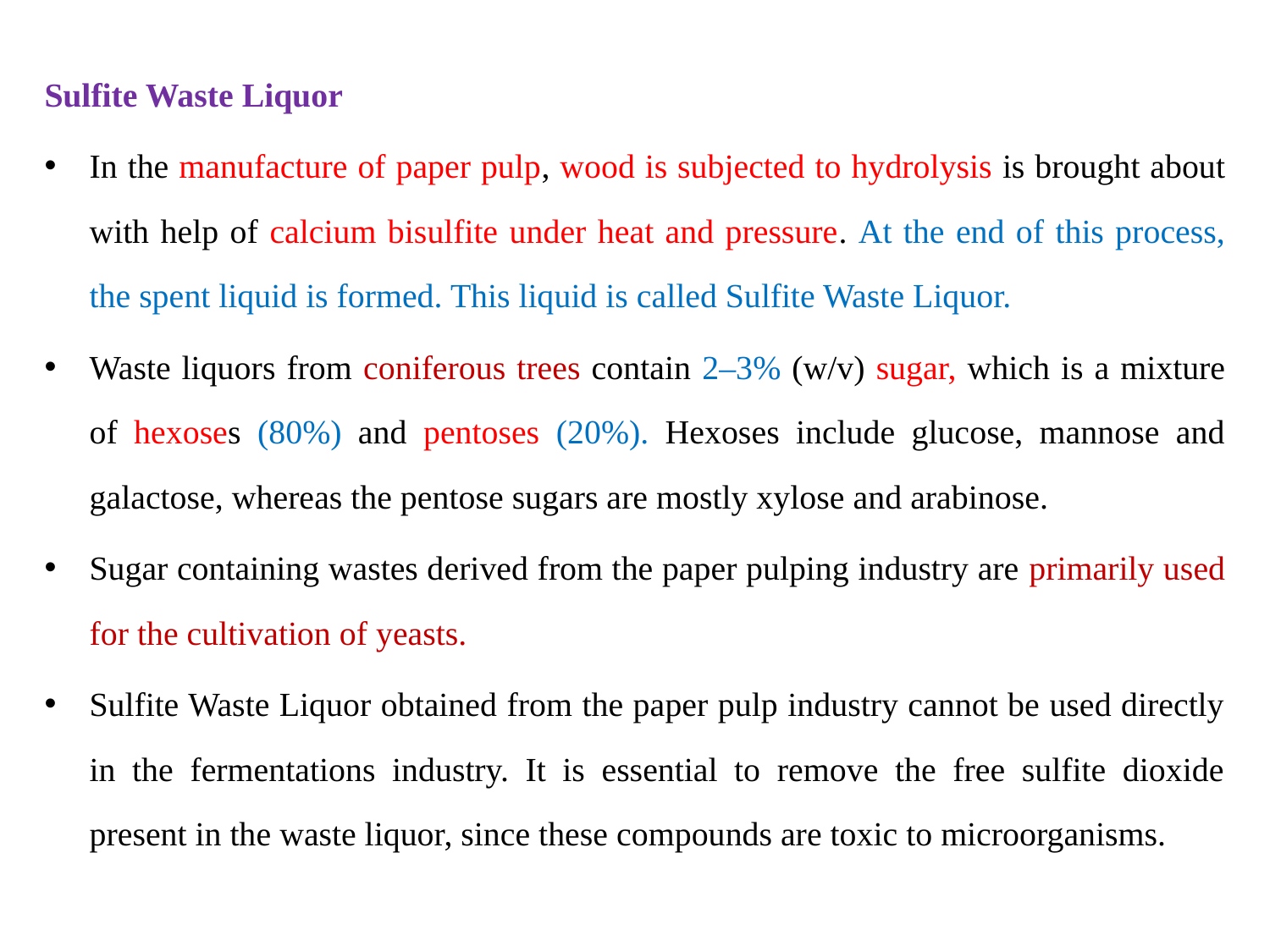

Sulfite Waste Liquor
In the manufacture of paper pulp, wood is subjected to hydrolysis is brought about with help of calcium bisulfite under heat and pressure. At the end of this process, the spent liquid is formed. This liquid is called Sulfite Waste Liquor.
Waste liquors from coniferous trees contain 2–3% (w/v) sugar, which is a mixture of hexoses (80%) and pentoses (20%). Hexoses include glucose, mannose and galactose, whereas the pentose sugars are mostly xylose and arabinose.
Sugar containing wastes derived from the paper pulping industry are primarily used for the cultivation of yeasts.
Sulfite Waste Liquor obtained from the paper pulp industry cannot be used directly in the fermentations industry. It is essential to remove the free sulfite dioxide present in the waste liquor, since these compounds are toxic to microorganisms.